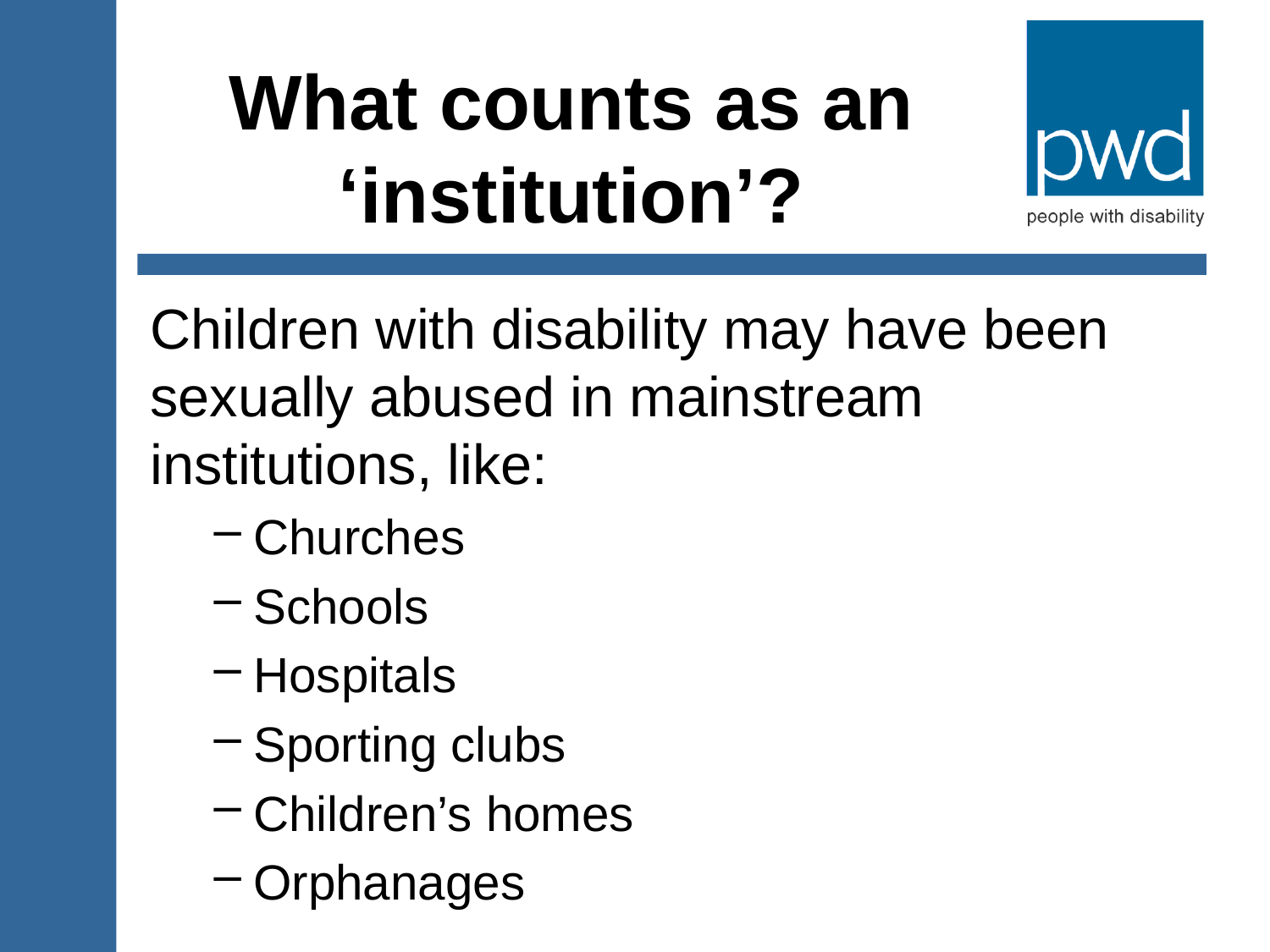

# What counts as an ‘institution’?
Children with disability may have been sexually abused in mainstream institutions, like:
Churches
Schools
Hospitals
Sporting clubs
Children’s homes
Orphanages